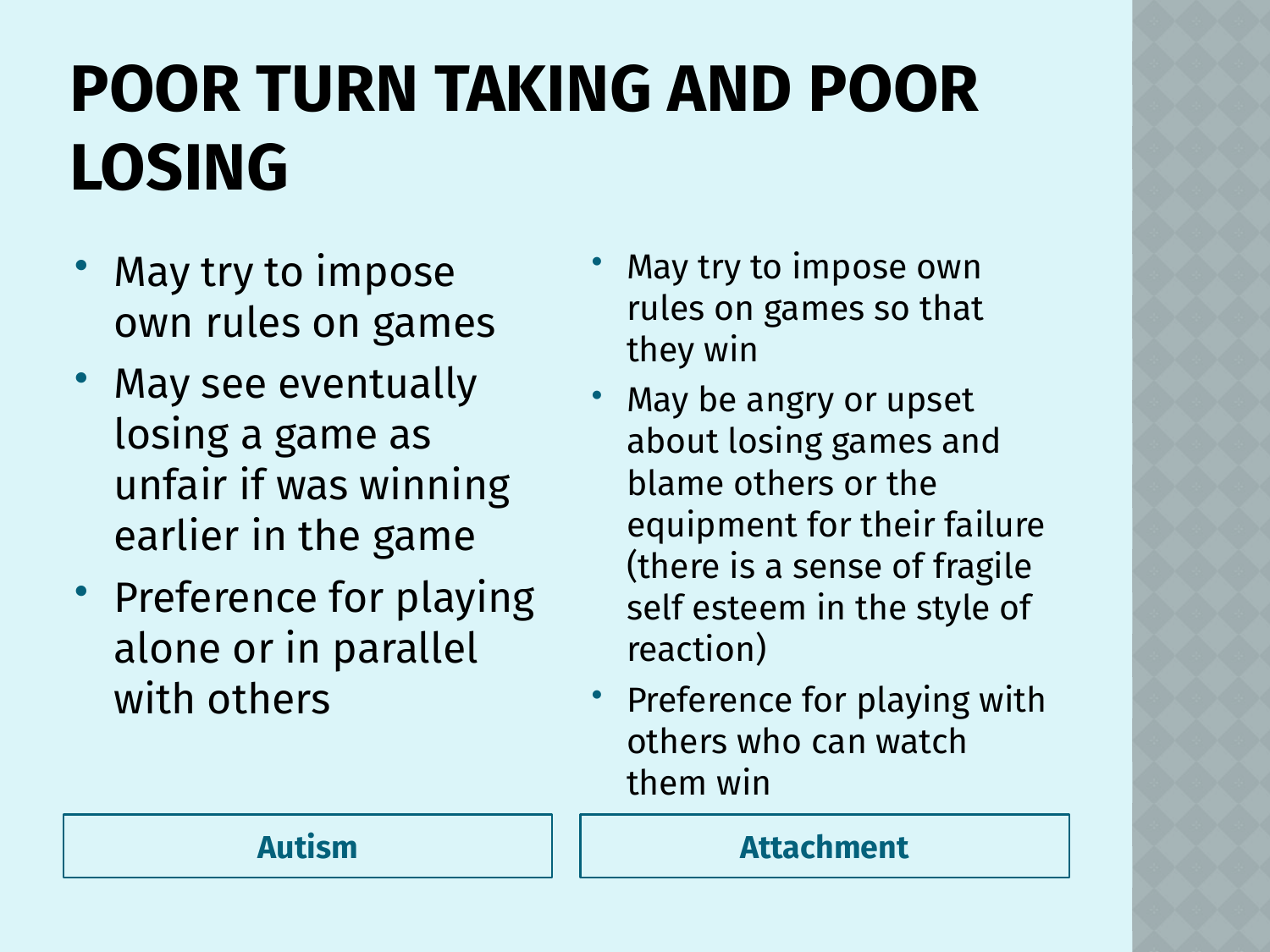

# Poor Turn Taking and Poor Losing
May try to impose own rules on games
May see eventually losing a game as unfair if was winning earlier in the game
Preference for playing alone or in parallel with others
May try to impose own rules on games so that they win
May be angry or upset about losing games and blame others or the equipment for their failure (there is a sense of fragile self esteem in the style of reaction)
Preference for playing with others who can watch them win
Autism
Attachment